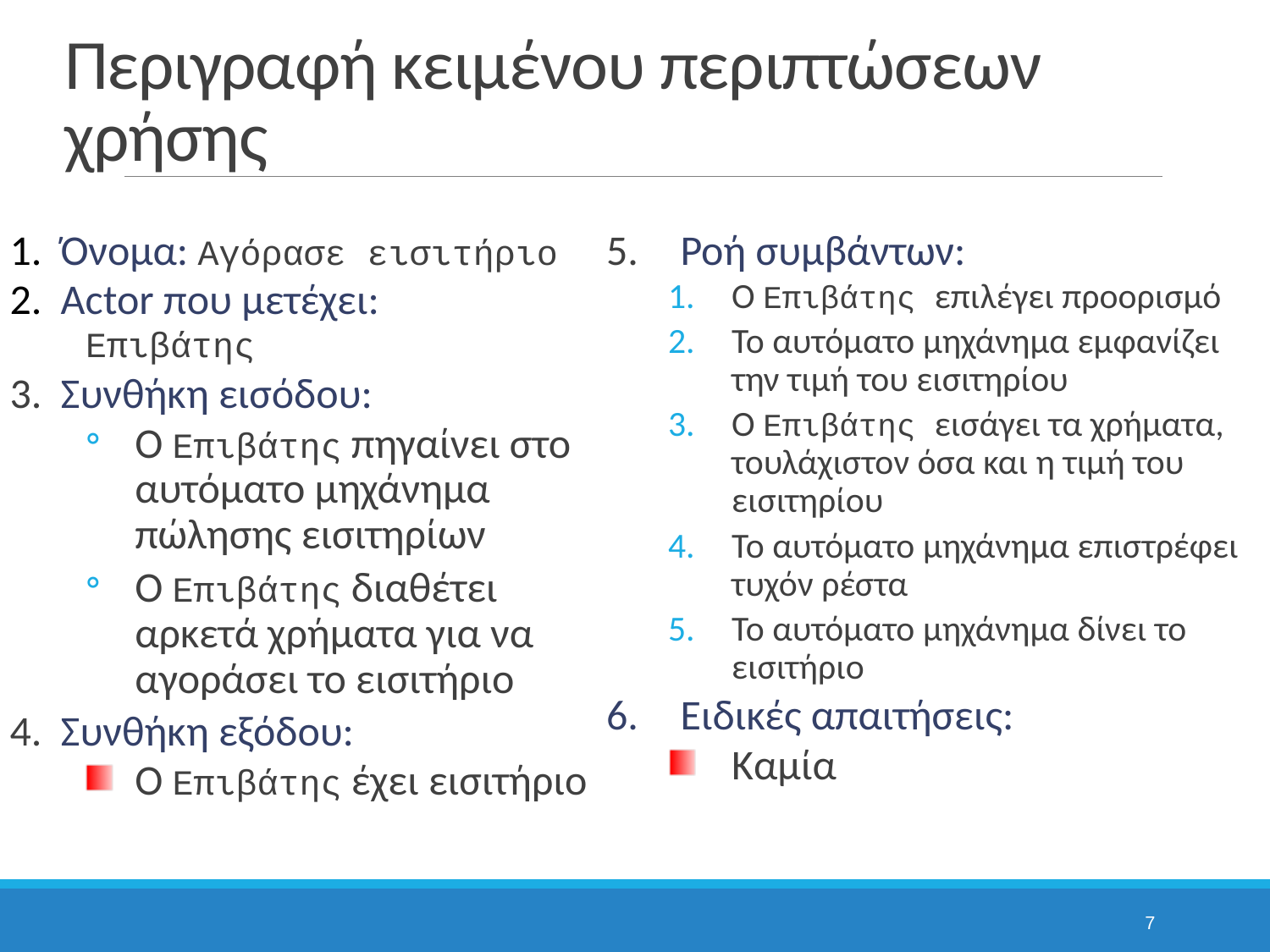

# Περιγραφή κειμένου περιπτώσεων χρήσης
Όνομα: Αγόρασε εισιτήριο
Actor που μετέχει:
Επιβάτης
3.	Συνθήκη εισόδου:
Ο Επιβάτης πηγαίνει στο αυτόματο μηχάνημα πώλησης εισιτηρίων
Ο Επιβάτης διαθέτει αρκετά χρήματα για να αγοράσει το εισιτήριο
4.	Συνθήκη εξόδου:
Ο Επιβάτης έχει εισιτήριο
5.	Ροή συμβάντων:
Ο Επιβάτης επιλέγει προορισμό
Το αυτόματο μηχάνημα εμφανίζει την τιμή του εισιτηρίου
Ο Επιβάτης εισάγει τα χρήματα, τουλάχιστον όσα και η τιμή του εισιτηρίου
Το αυτόματο μηχάνημα επιστρέφει τυχόν ρέστα
Το αυτόματο μηχάνημα δίνει το εισιτήριο
6.	Ειδικές απαιτήσεις:
Καμία

7